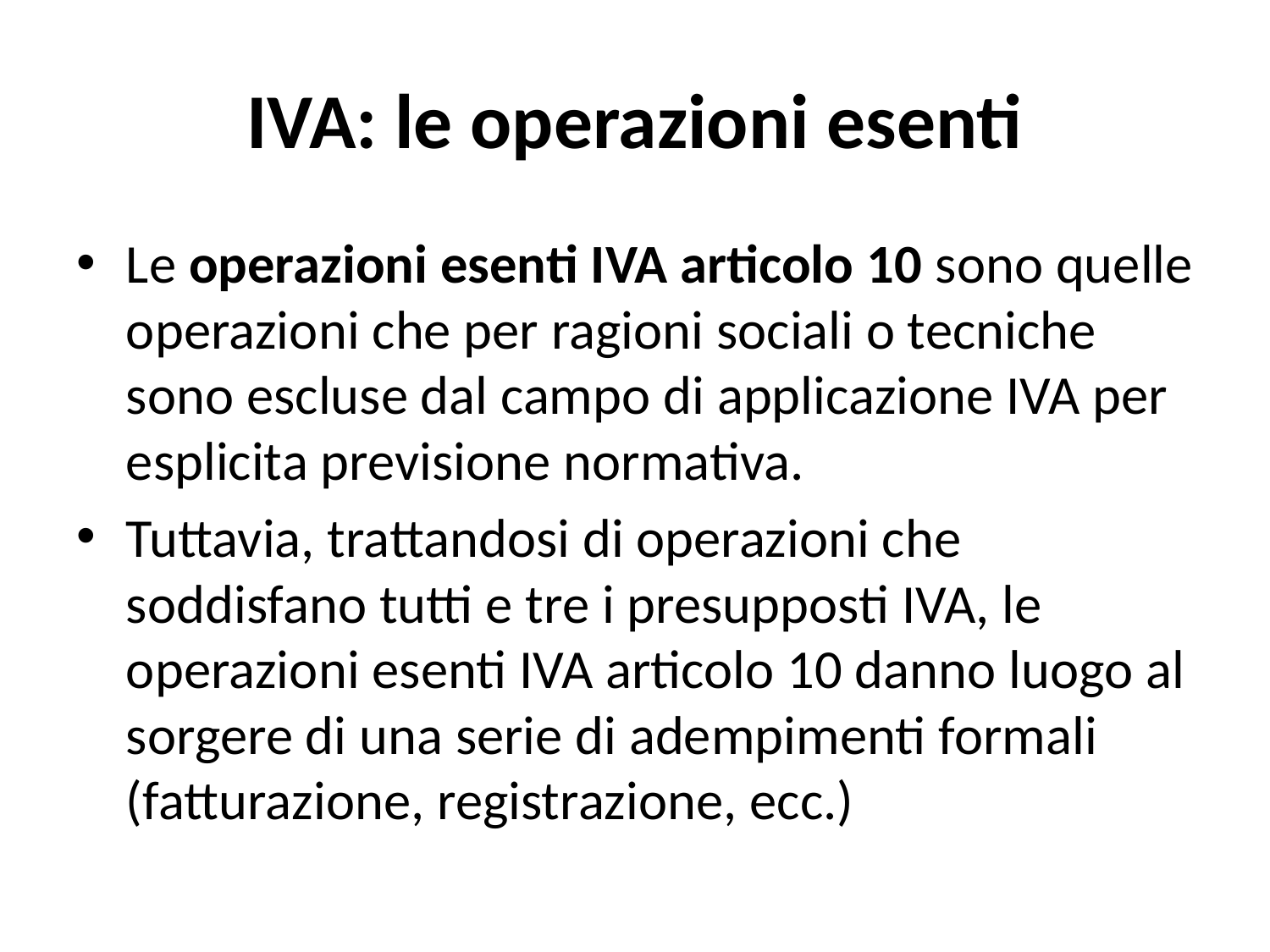

# IVA: le operazioni esenti
Le operazioni esenti IVA articolo 10 sono quelle operazioni che per ragioni sociali o tecniche sono escluse dal campo di applicazione IVA per esplicita previsione normativa.
Tuttavia, trattandosi di operazioni che soddisfano tutti e tre i presupposti IVA, le operazioni esenti IVA articolo 10 danno luogo al sorgere di una serie di adempimenti formali (fatturazione, registrazione, ecc.)